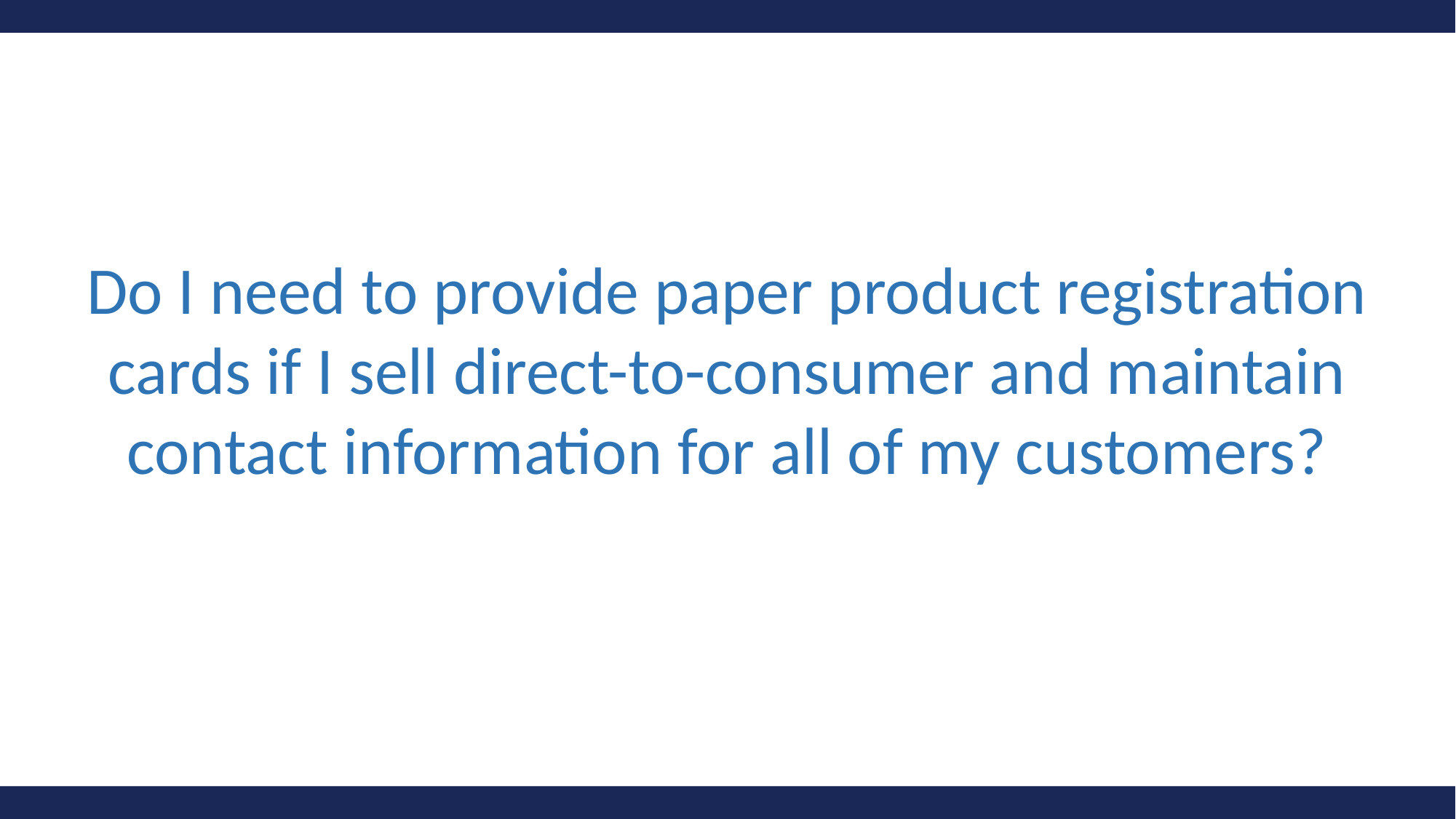

Do I need to provide paper product registration cards if I sell direct-to-consumer and maintain contact information for all of my customers?